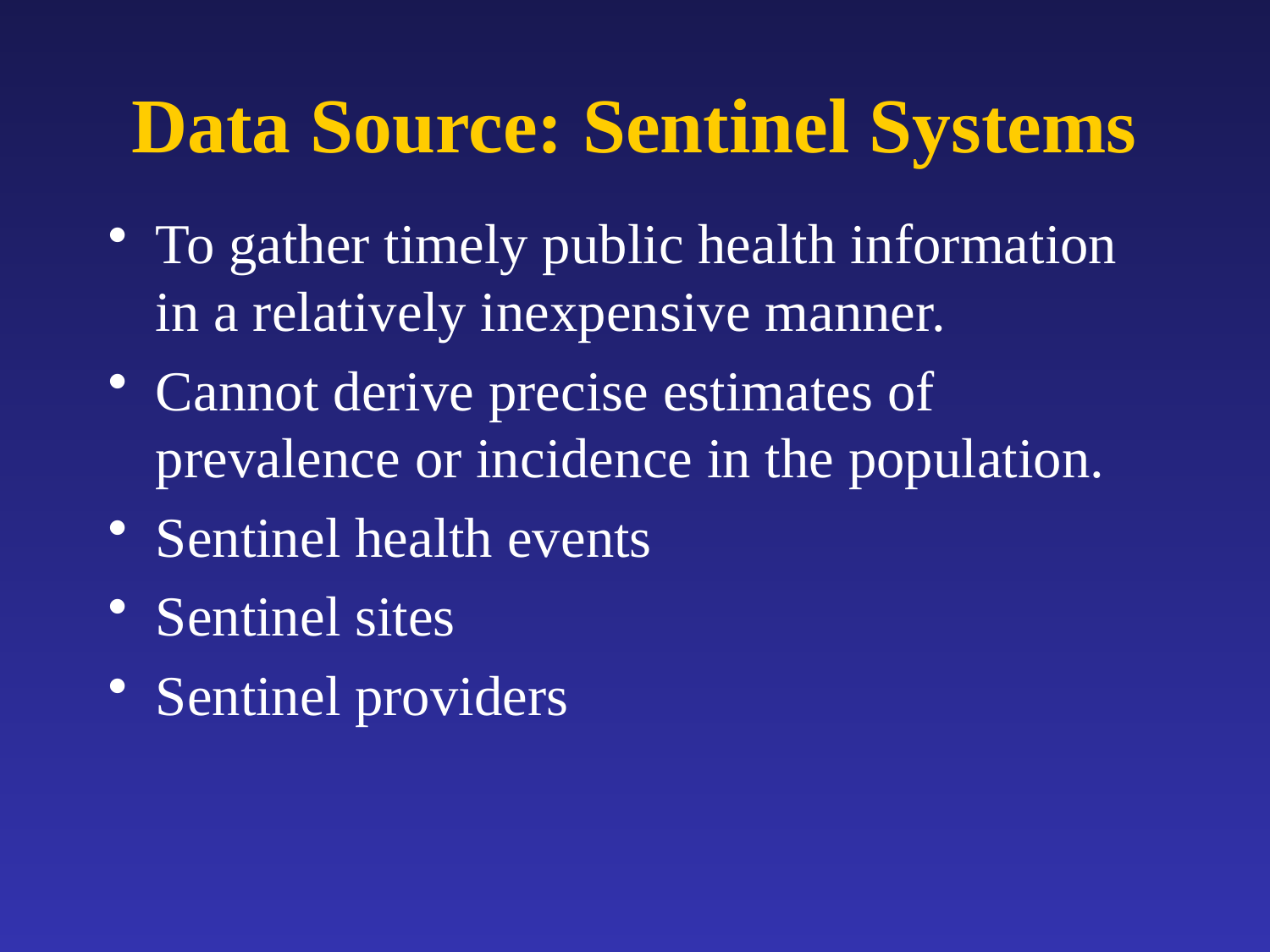

# Data Source: Sentinel Systems
To gather timely public health information in a relatively inexpensive manner.
Cannot derive precise estimates of prevalence or incidence in the population.
Sentinel health events
Sentinel sites
Sentinel providers